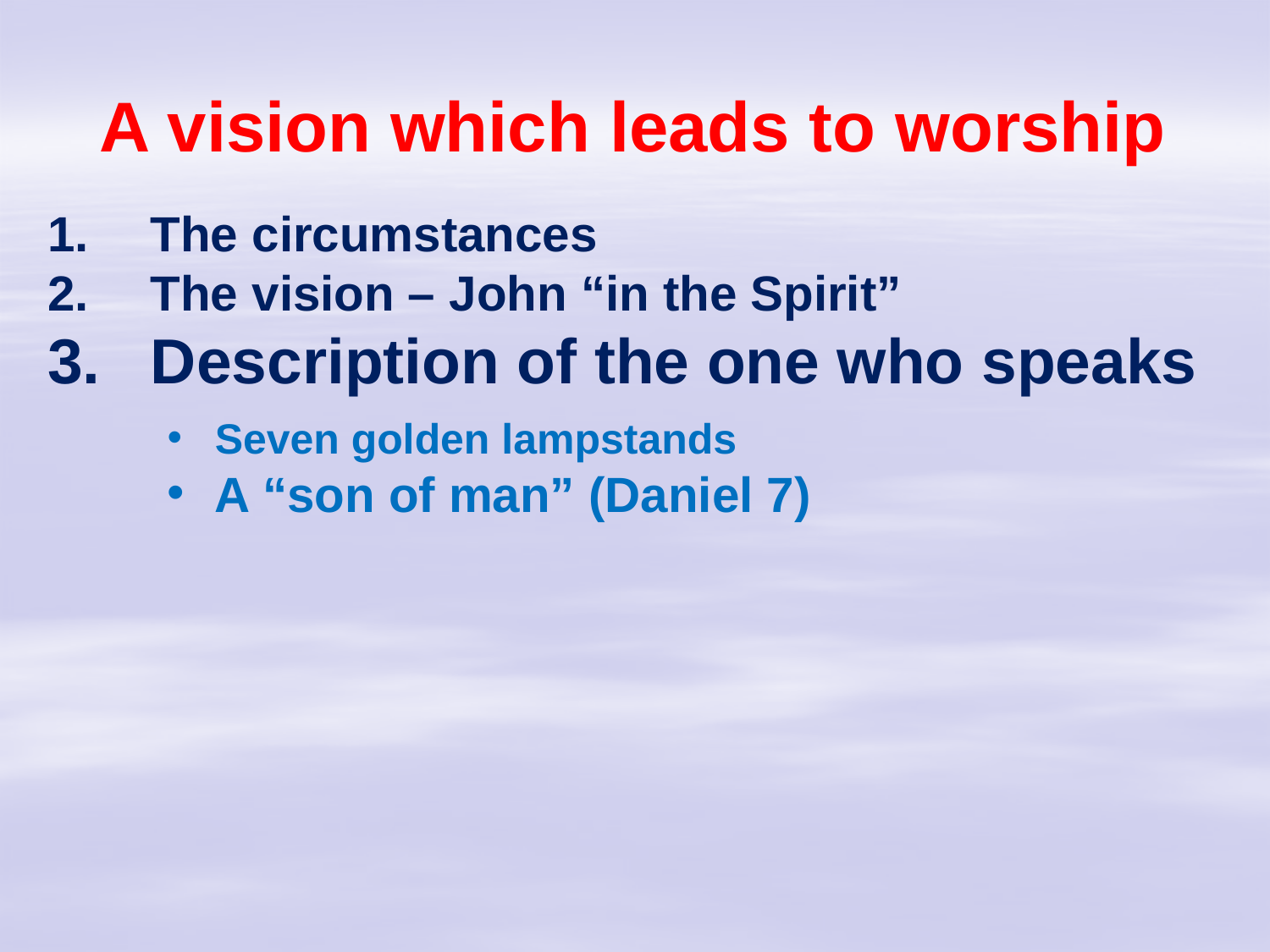

# A vision which leads to worship
The circumstances
The vision – John “in the Spirit”
Description of the one who speaks
Seven golden lampstands
A “son of man” (Daniel 7)